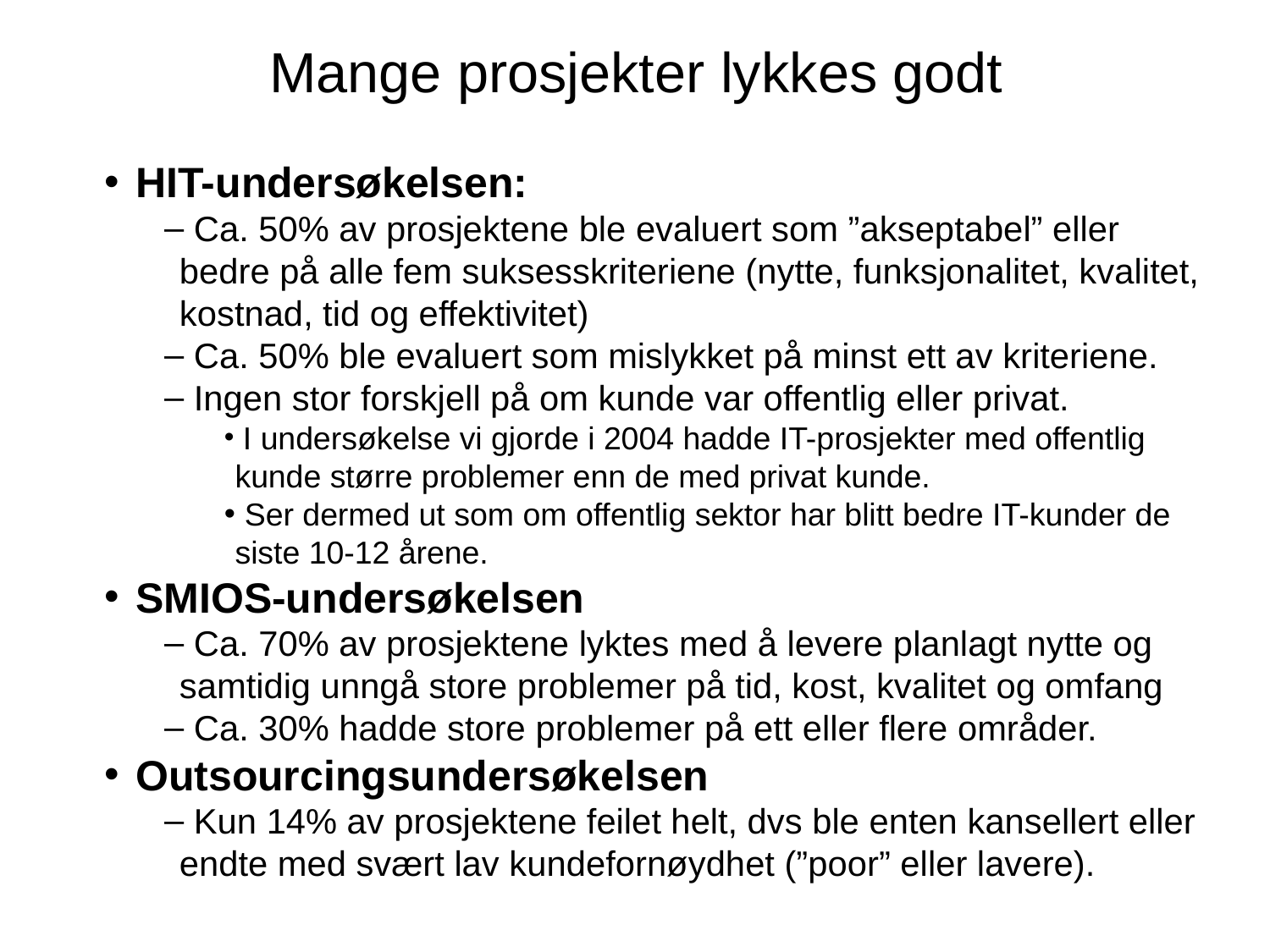

# Mange prosjekter lykkes godt
 HIT-undersøkelsen:
 Ca. 50% av prosjektene ble evaluert som ”akseptabel” eller bedre på alle fem suksesskriteriene (nytte, funksjonalitet, kvalitet, kostnad, tid og effektivitet)
 Ca. 50% ble evaluert som mislykket på minst ett av kriteriene.
 Ingen stor forskjell på om kunde var offentlig eller privat.
 I undersøkelse vi gjorde i 2004 hadde IT-prosjekter med offentlig kunde større problemer enn de med privat kunde.
 Ser dermed ut som om offentlig sektor har blitt bedre IT-kunder de siste 10-12 årene.
 SMIOS-undersøkelsen
 Ca. 70% av prosjektene lyktes med å levere planlagt nytte og samtidig unngå store problemer på tid, kost, kvalitet og omfang
 Ca. 30% hadde store problemer på ett eller flere områder.
 Outsourcingsundersøkelsen
 Kun 14% av prosjektene feilet helt, dvs ble enten kansellert eller endte med svært lav kundefornøydhet (”poor” eller lavere).